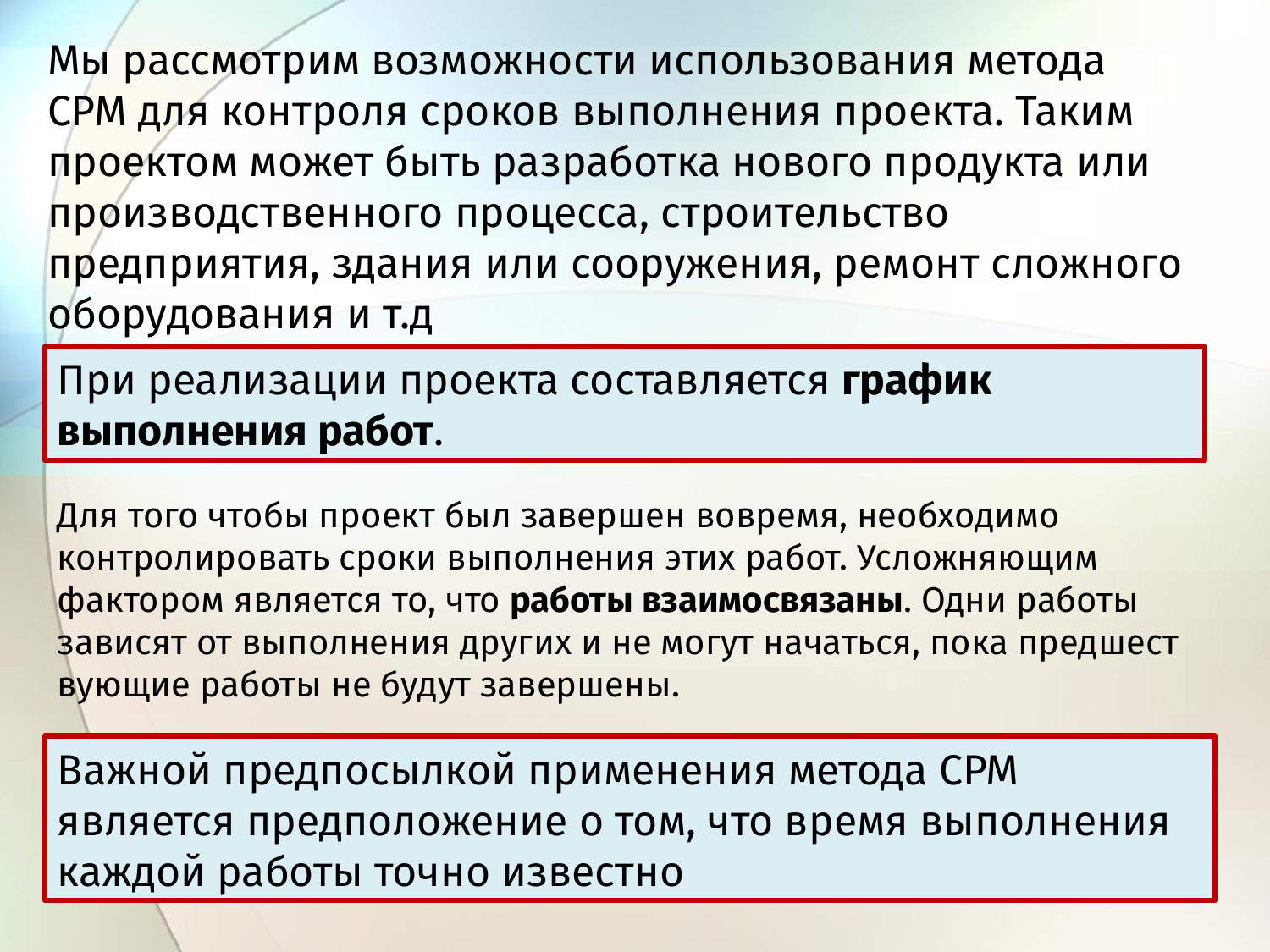

Мы рассмотрим возможности использования метода СРМ для конт­роля сроков выполнения проекта. Таким проектом может быть разработка нового продукта или производственного процесса, строительство предприятия, здания или сооружения, ремонт слож­ного оборудования и т.д
При реализации проекта составляется график выполнения ра­бот.
Для того чтобы проект был завершен вовремя, необходимо контролировать сроки выполнения этих работ. Усложняющим фактором является то, что работы взаимосвязаны. Одни работы зависят от выполнения других и не могут начаться, пока предшест­вующие работы не будут завершены.
Важной предпосылкой применения метода СРМ является пред­положение о том, что время выполнения каждой работы точно известно